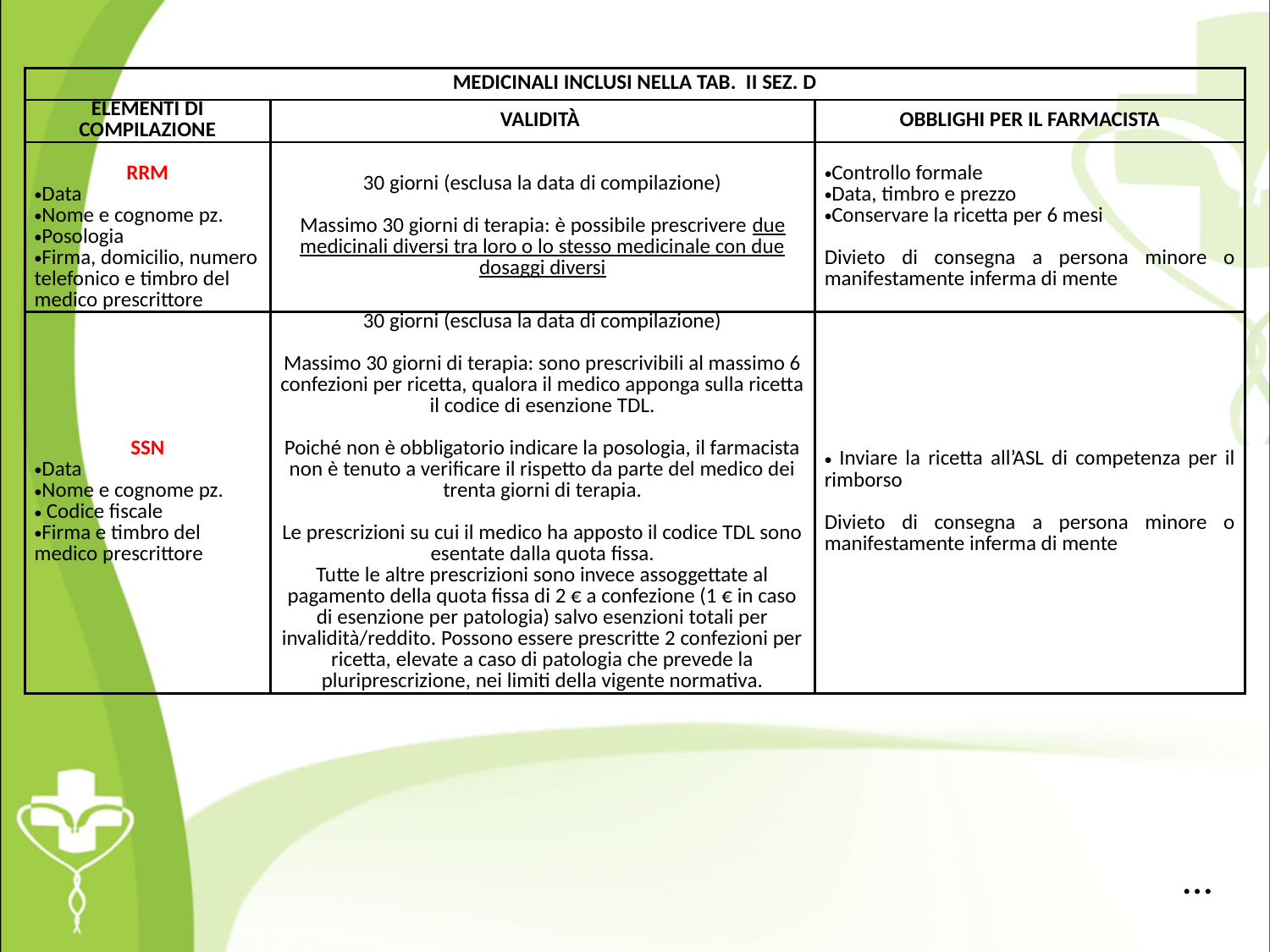

| MEDICINALI INCLUSI NELLA TAB. II SEZ. D |  |  |
| --- | --- | --- |
| ELEMENTI DI COMPILAZIONE | VALIDITÀ | OBBLIGHI PER IL FARMACISTA |
| RRM Data Nome e cognome pz. Posologia Firma, domicilio, numero telefonico e timbro del medico prescrittore | 30 giorni (esclusa la data di compilazione) Massimo 30 giorni di terapia: è possibile prescrivere due medicinali diversi tra loro o lo stesso medicinale con due dosaggi diversi | Controllo formale Data, timbro e prezzo Conservare la ricetta per 6 mesi Divieto di consegna a persona minore o manifestamente inferma di mente |
| SSN Data Nome e cognome pz. Codice fiscale Firma e timbro del medico prescrittore | 30 giorni (esclusa la data di compilazione) Massimo 30 giorni di terapia: sono prescrivibili al massimo 6 confezioni per ricetta, qualora il medico apponga sulla ricetta il codice di esenzione TDL. Poiché non è obbligatorio indicare la posologia, il farmacista non è tenuto a verificare il rispetto da parte del medico dei trenta giorni di terapia. Le prescrizioni su cui il medico ha apposto il codice TDL sono esentate dalla quota fissa. Tutte le altre prescrizioni sono invece assoggettate al pagamento della quota fissa di 2 € a confezione (1 € in caso di esenzione per patologia) salvo esenzioni totali per invalidità/reddito. Possono essere prescritte 2 confezioni per ricetta, elevate a caso di patologia che prevede la pluriprescrizione, nei limiti della vigente normativa. | Inviare la ricetta all’ASL di competenza per il rimborso Divieto di consegna a persona minore o manifestamente inferma di mente |
…